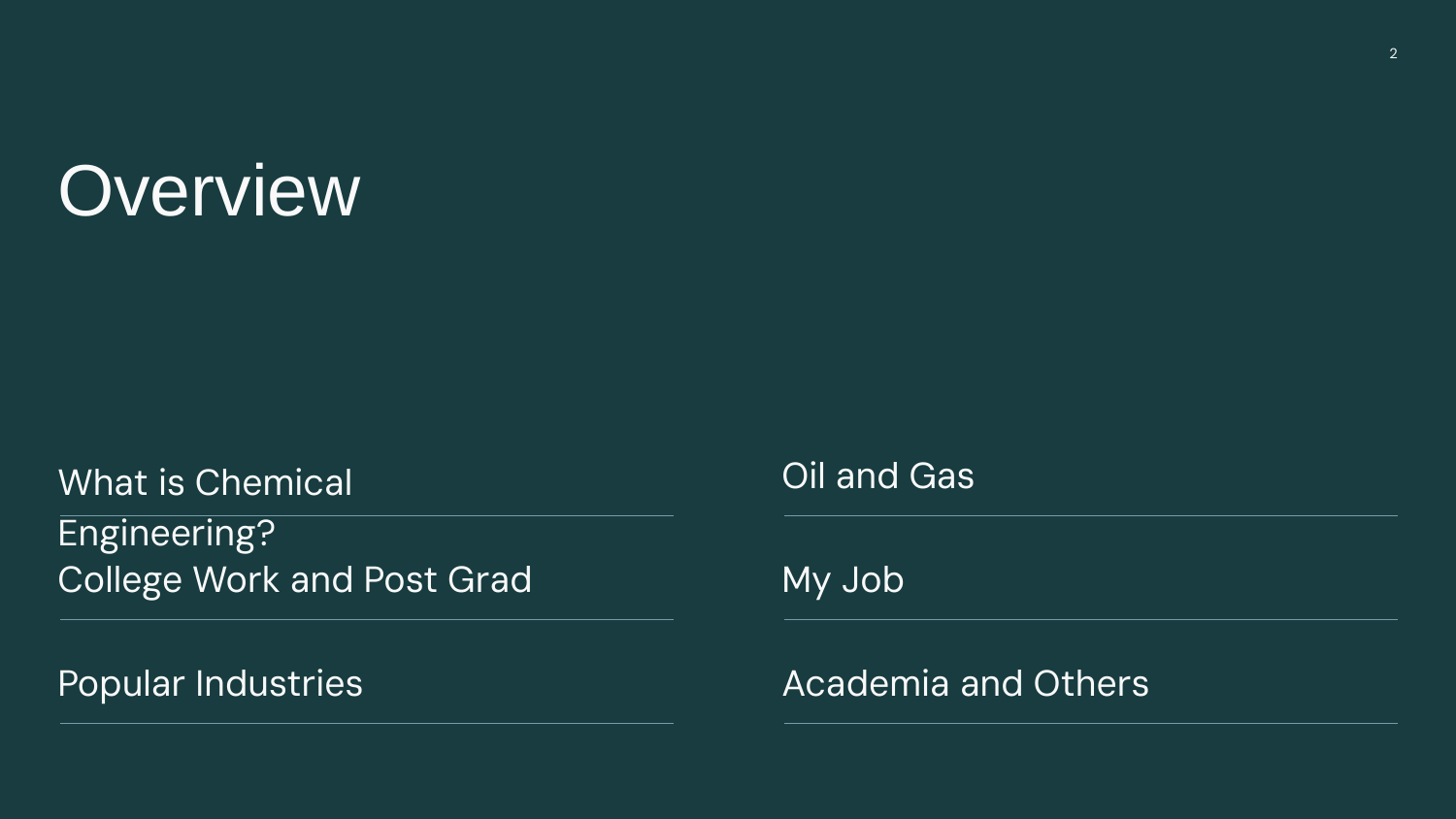

2
# Overview

What is Chemical Engineering?
Oil and Gas

College Work and Post Grad
My Job

Popular Industries
Academia and Others